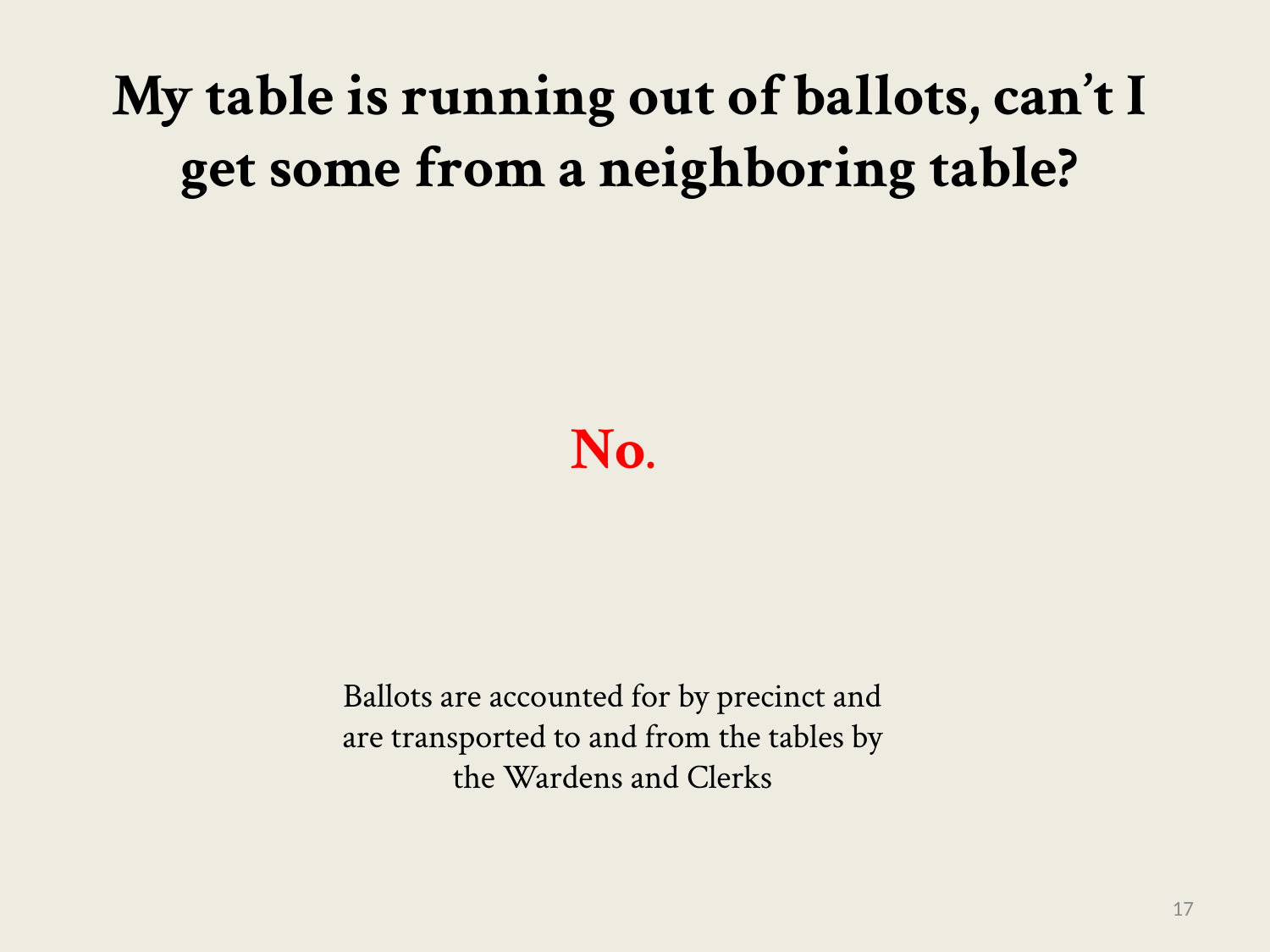

# My table is running out of ballots, can’t I get some from a neighboring table?
No.

Ballots are accounted for by precinct and are transported to and from the tables by the Wardens and Clerks

17